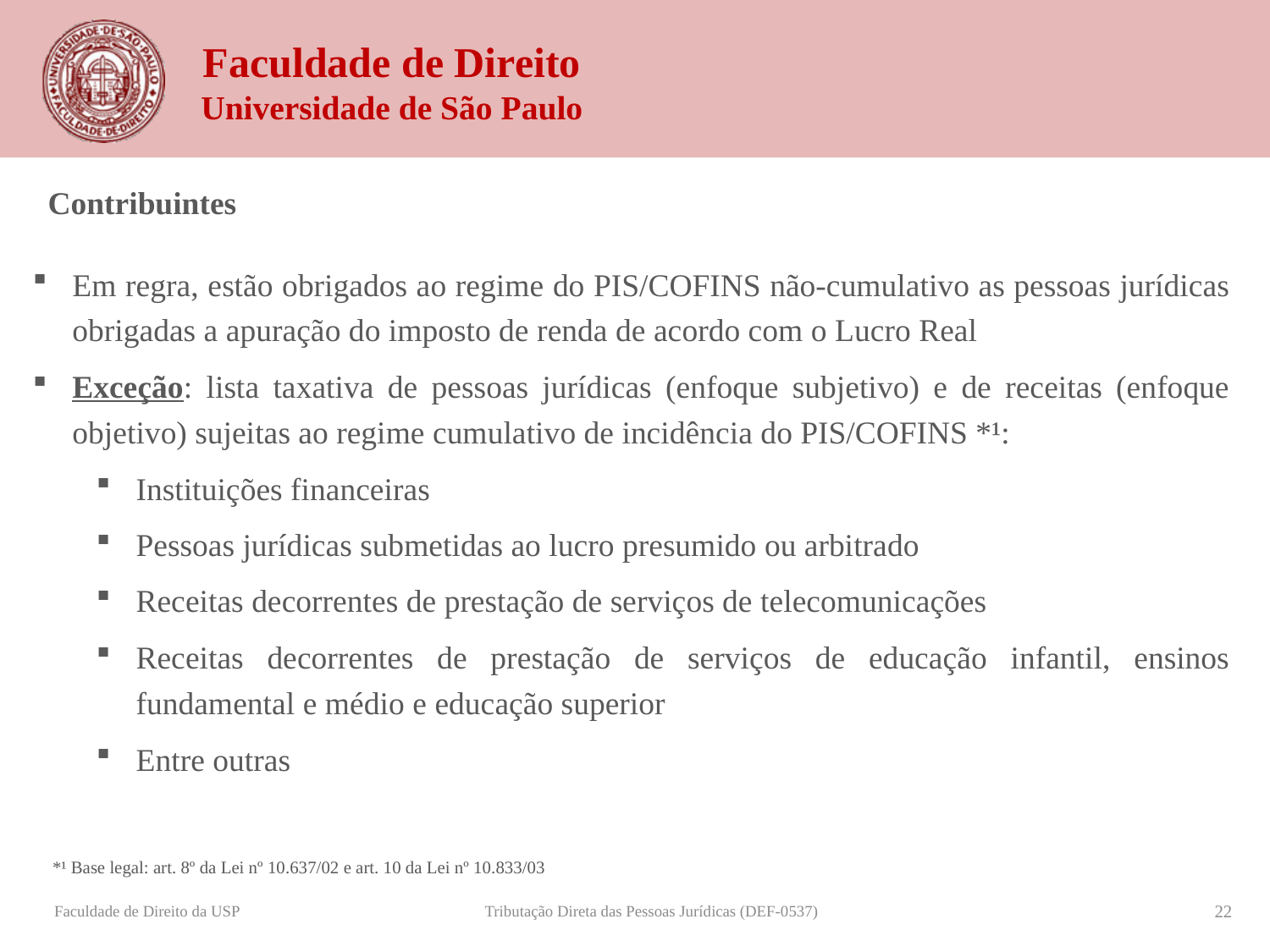

Contribuintes
Em regra, estão obrigados ao regime do PIS/COFINS não-cumulativo as pessoas jurídicas obrigadas a apuração do imposto de renda de acordo com o Lucro Real
Exceção: lista taxativa de pessoas jurídicas (enfoque subjetivo) e de receitas (enfoque objetivo) sujeitas ao regime cumulativo de incidência do PIS/COFINS *¹:
Instituições financeiras
Pessoas jurídicas submetidas ao lucro presumido ou arbitrado
Receitas decorrentes de prestação de serviços de telecomunicações
Receitas decorrentes de prestação de serviços de educação infantil, ensinos fundamental e médio e educação superior
Entre outras
*¹ Base legal: art. 8º da Lei nº 10.637/02 e art. 10 da Lei nº 10.833/03